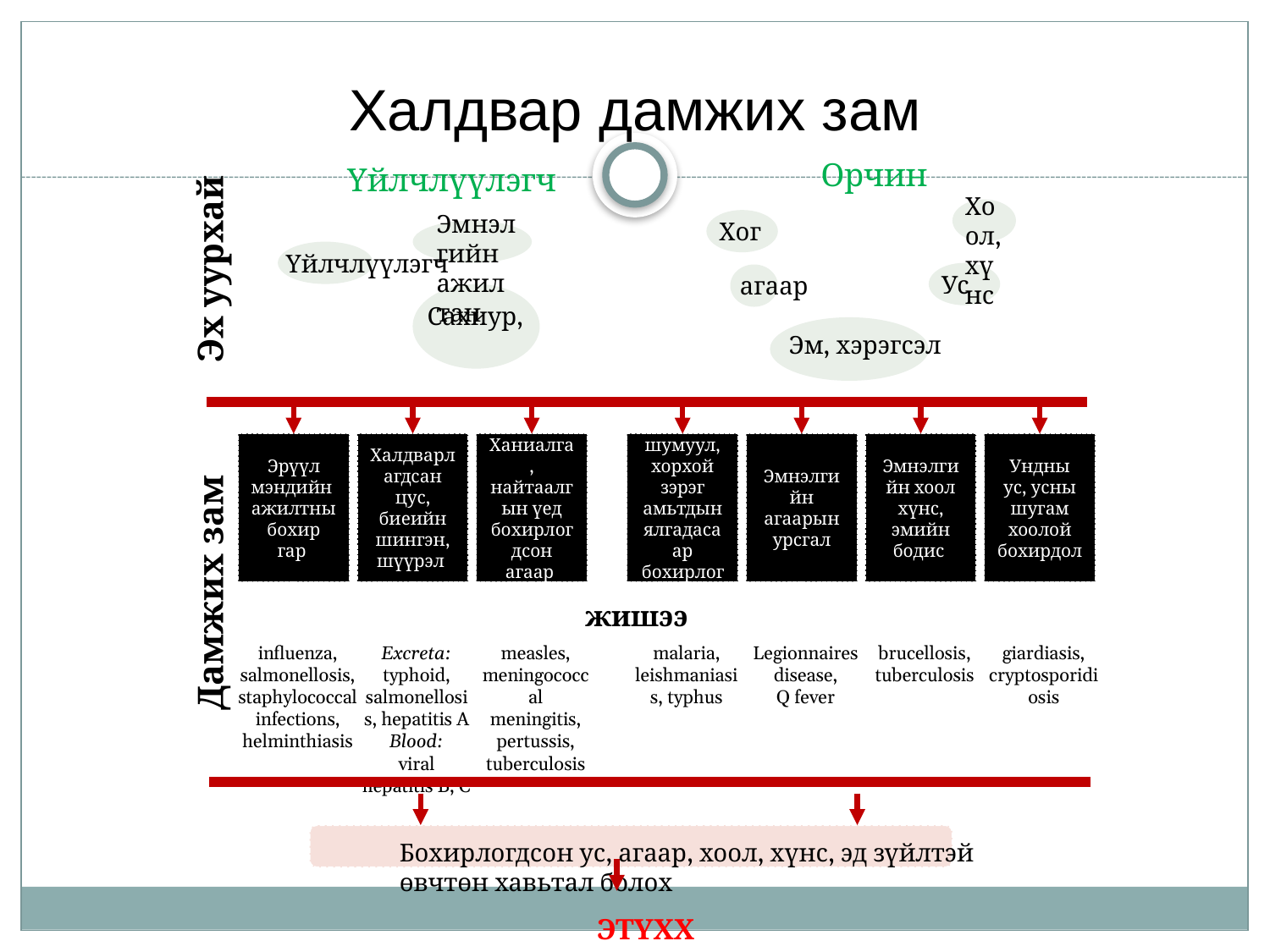

# Халдвар дамжих зам
Орчин
Үйлчлүүлэгч
Хоол, хүнс

Эмнэлгийн ажилтан

Хог

Эх уурхай

Үйлчлүүлэгч

Ус

агаар

Сахиур,

Эм, хэрэгсэл
Эрүүл мэндийн  ажилтны бохир гар
Халдварлагдсан цус, биеийн шингэн, шүүрэл
Ханиалга, найтаалгын үед бохирлогдсон агаар
Ялаа,  шумуул, хорхой зэрэг амьтдын ялгадасаар бохирлогдох
Эмнэлгийн агаарын урсгал
Эмнэлгийн хоол хүнс, эмийн бодис
Ундны ус, усны шугам хоолой бохирдол
Дамжих зам
жишээ
Excreta:
typhoid, salmonellosis, hepatitis A
Blood:
viral hepatitis B, C
malaria, leishmaniasis, typhus
Legionnaires disease,
Q fever
influenza,
salmonellosis,
staphylococcal infections,
helminthiasis
measles, meningococcal meningitis, pertussis, tuberculosis
brucellosis, tuberculosis
giardiasis, cryptosporidiosis

Бохирлогдсон ус, агаар, хоол, хүнс, эд зүйлтэй өвчтөн хавьтал болох
ЭТҮХХ